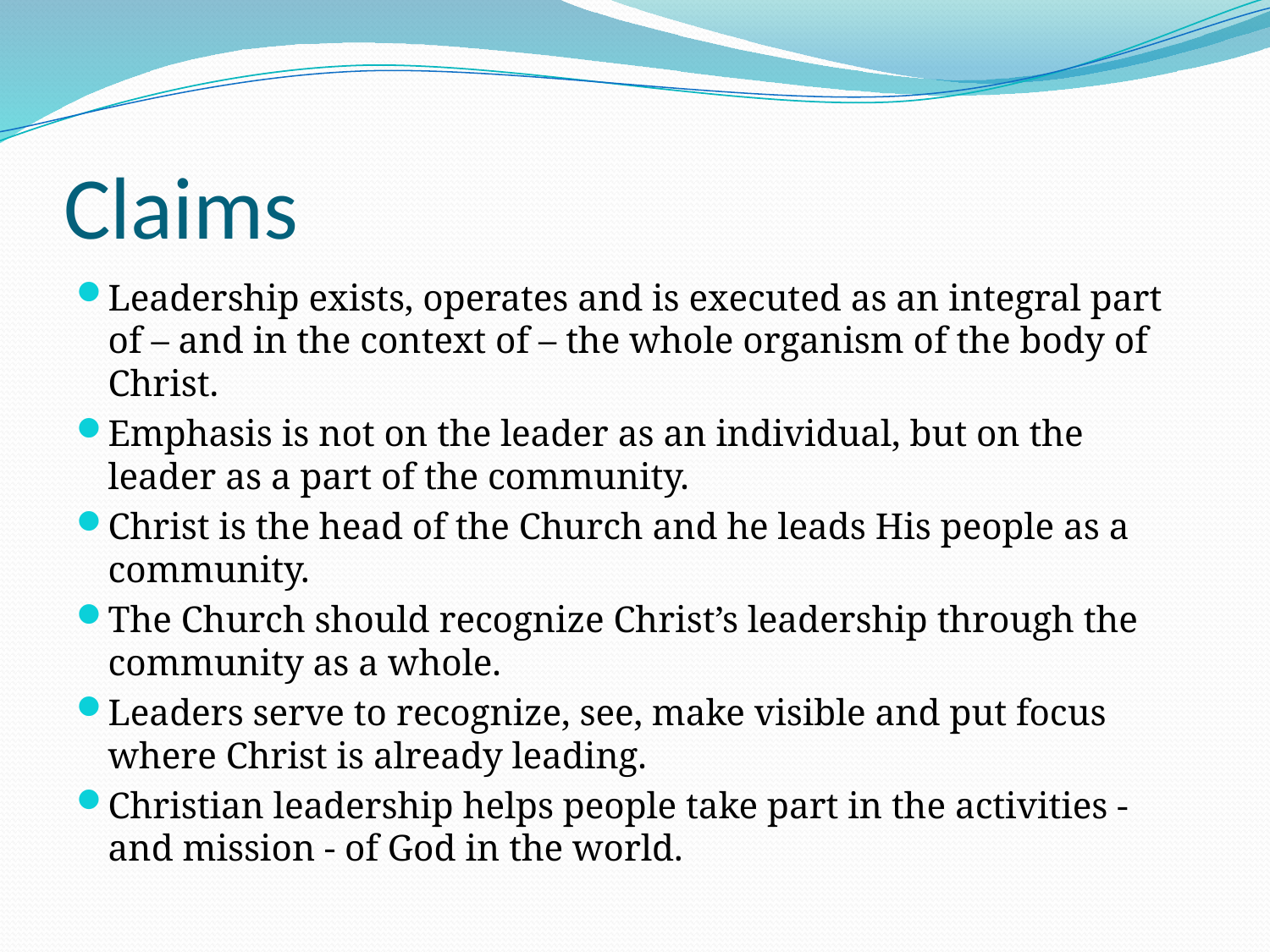

# Claims
Leadership exists, operates and is executed as an integral part of – and in the context of – the whole organism of the body of Christ.
Emphasis is not on the leader as an individual, but on the leader as a part of the community.
Christ is the head of the Church and he leads His people as a community.
The Church should recognize Christ’s leadership through the community as a whole.
Leaders serve to recognize, see, make visible and put focus where Christ is already leading.
Christian leadership helps people take part in the activities - and mission - of God in the world.